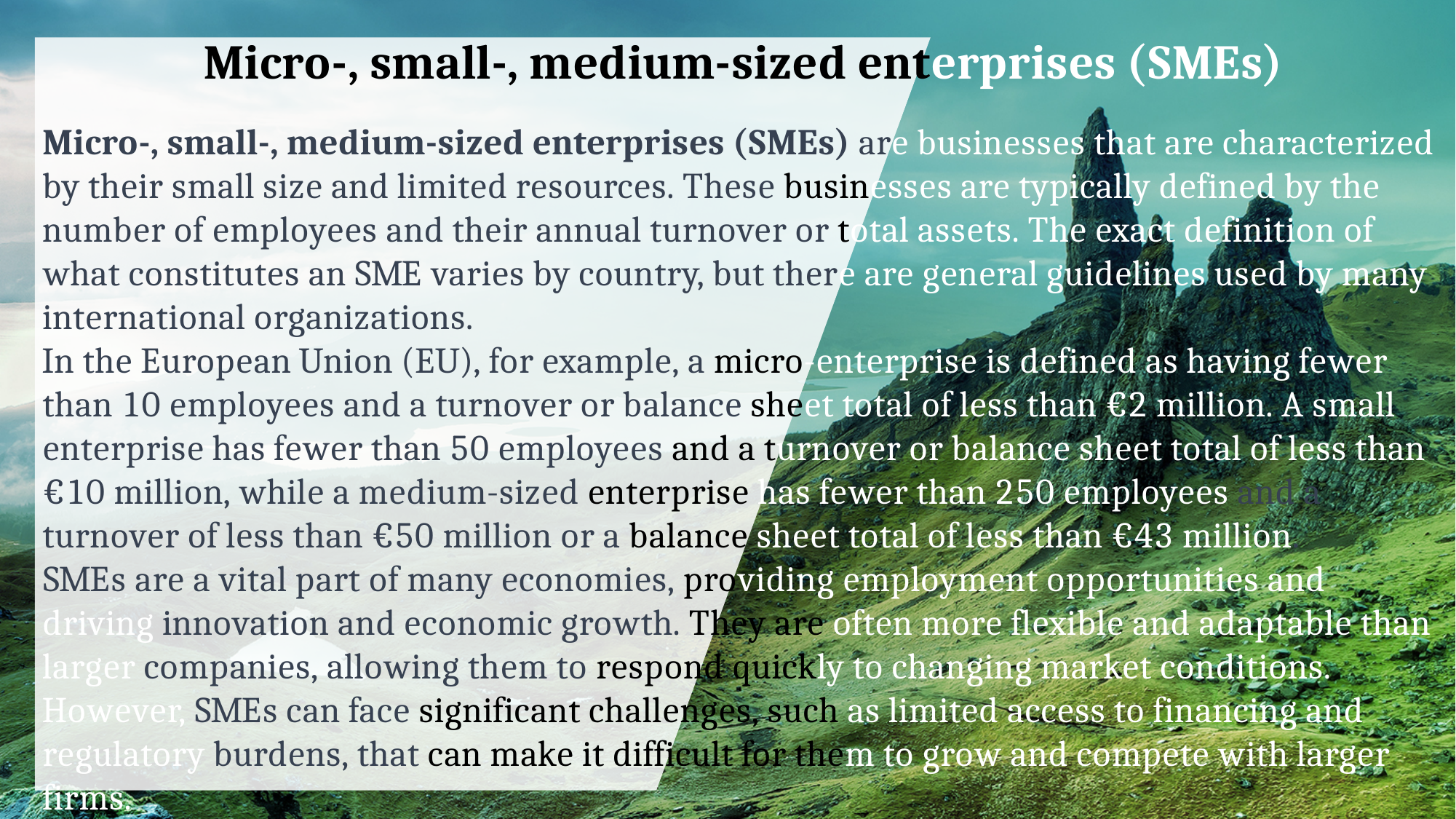

Micro-, small-, medium-sized enterprises (SMEs)

Micro-, small-, medium-sized enterprises (SMEs) are businesses that are characterized by their small size and limited resources. These businesses are typically defined by the number of employees and their annual turnover or total assets. The exact definition of what constitutes an SME varies by country, but there are general guidelines used by many international organizations.
In the European Union (EU), for example, a micro-enterprise is defined as having fewer than 10 employees and a turnover or balance sheet total of less than €2 million. A small enterprise has fewer than 50 employees and a turnover or balance sheet total of less than €10 million, while a medium-sized enterprise has fewer than 250 employees and a turnover of less than €50 million or a balance sheet total of less than €43 million.
SMEs are a vital part of many economies, providing employment opportunities and driving innovation and economic growth. They are often more flexible and adaptable than larger companies, allowing them to respond quickly to changing market conditions. However, SMEs can face significant challenges, such as limited access to financing and regulatory burdens, that can make it difficult for them to grow and compete with larger firms.